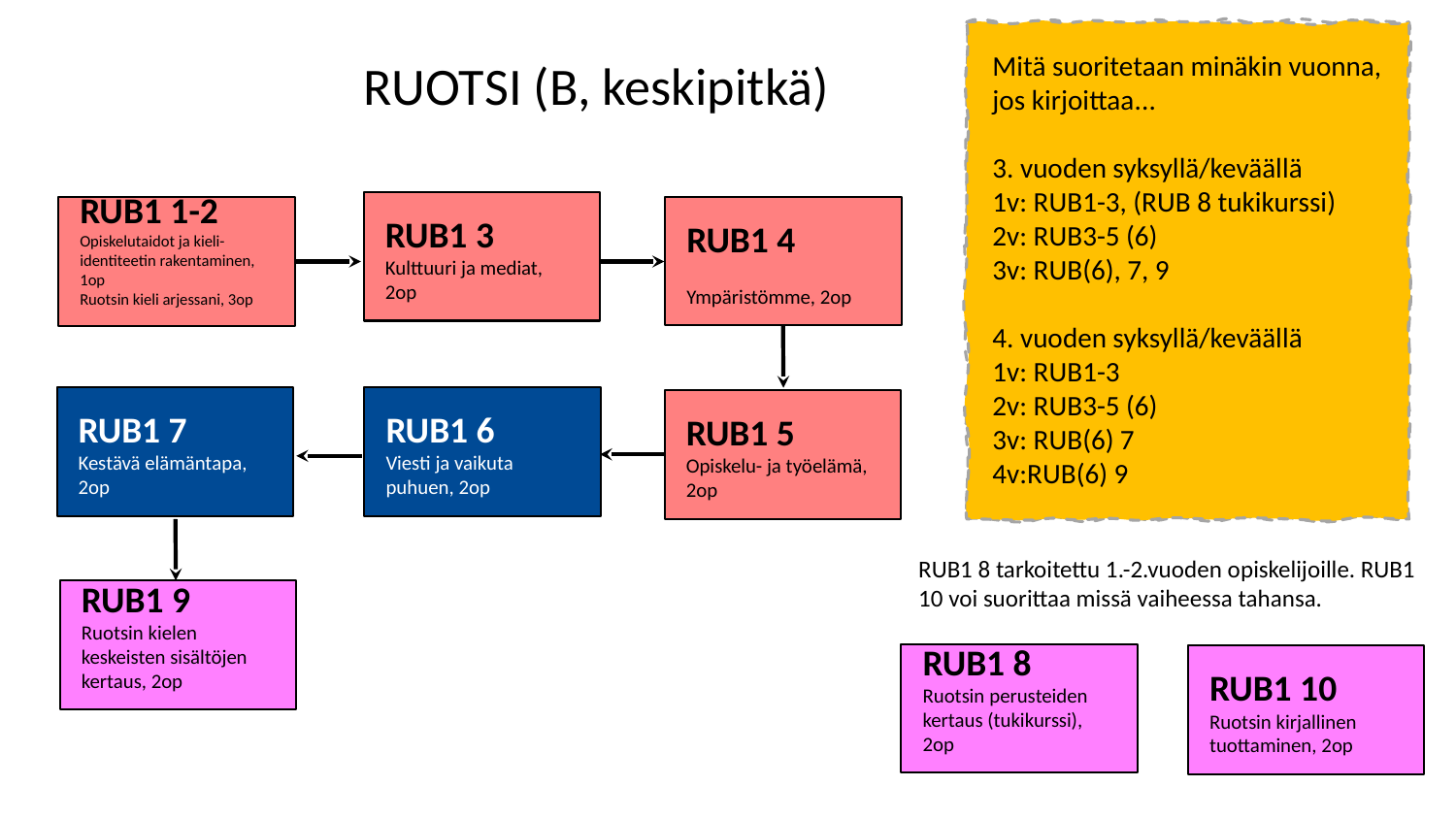

Mitä suoritetaan minäkin vuonna, jos kirjoittaa...

3. vuoden syksyllä/keväällä
1v: RUB1-3, (RUB 8 tukikurssi)
2v: RUB3-5 (6)
3v: RUB(6), 7, 9

4. vuoden syksyllä/keväällä
1v: RUB1-3
2v: RUB3-5 (6)
3v: RUB(6) 7
4v:RUB(6) 9
RUOTSI (B, keskipitkä)
RUB1 3
Kulttuuri ja mediat, 2op
RUB1 4

Ympäristömme, 2op
RUB1 1-2
Opiskelutaidot ja kieli-identiteetin rakentaminen, 1op
Ruotsin kieli arjessani, 3op
RUB1 7
Kestävä elämäntapa, 2op
RUB1 6
Viesti ja vaikuta puhuen, 2op
RUB1 5
Opiskelu- ja työelämä, 2op
RUB1 8 tarkoitettu 1.-2.vuoden opiskelijoille. RUB1 10 voi suorittaa missä vaiheessa tahansa.
RUB1 9
Ruotsin kielen keskeisten sisältöjen kertaus, 2op
RUB1 8
Ruotsin perusteiden kertaus (tukikurssi), 2op
RUB1 10
Ruotsin kirjallinen tuottaminen, 2op